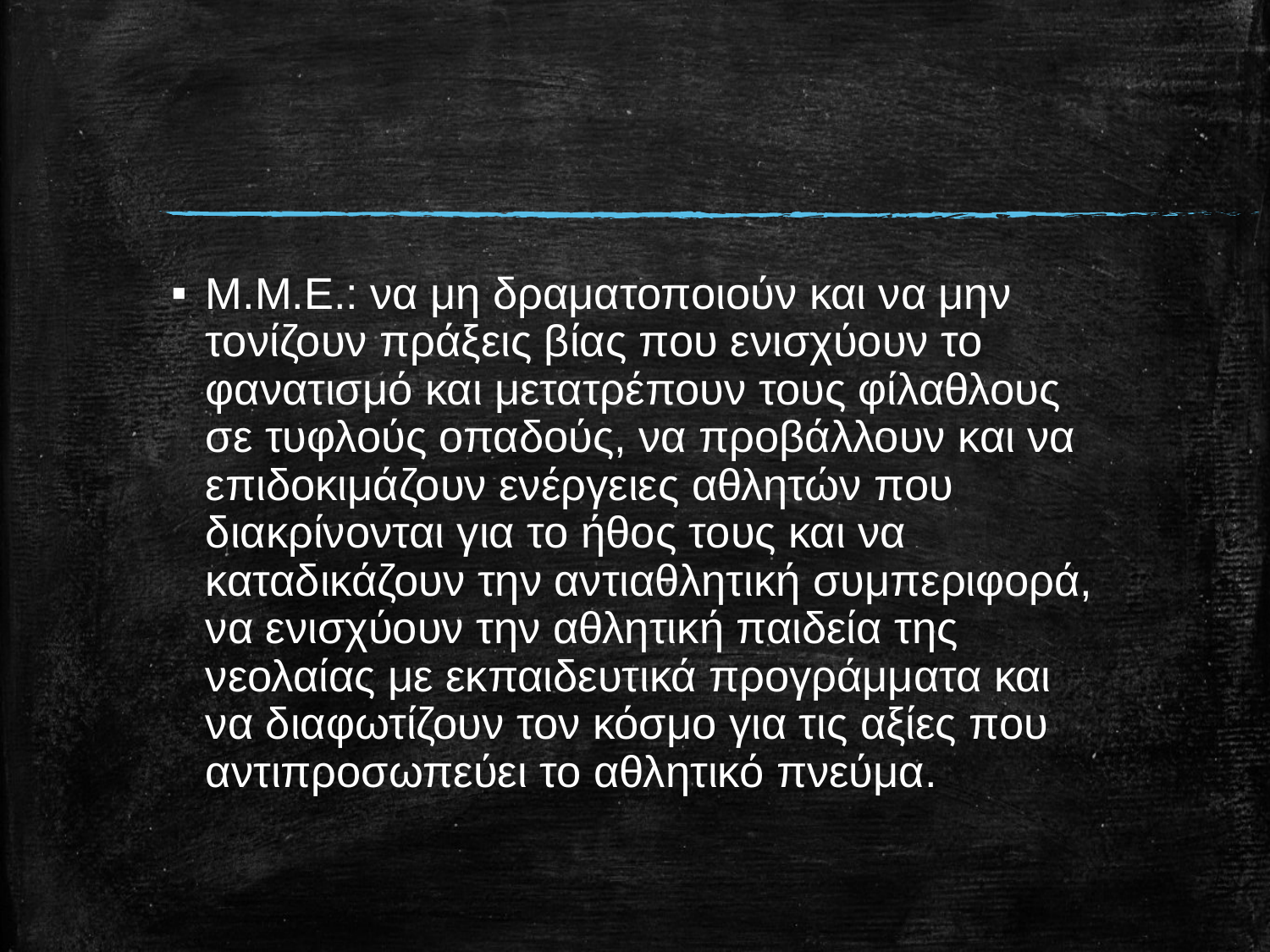

Μ.Μ.Ε.: να μη δραματοποιούν και να μην τονίζουν πράξεις βίας που ενισχύουν το φανατισμό και μετατρέπουν τους φίλαθλους σε τυφλούς οπαδούς, να προβάλλουν και να επιδοκιμάζουν ενέργειες αθλητών που διακρίνονται για το ήθος τους και να καταδικάζουν την αντιαθλητική συμπεριφορά, να ενισχύουν την αθλητική παιδεία της νεολαίας με εκπαιδευτικά προγράμματα και να διαφωτίζουν τον κόσμο για τις αξίες που αντιπροσωπεύει το αθλητικό πνεύμα.